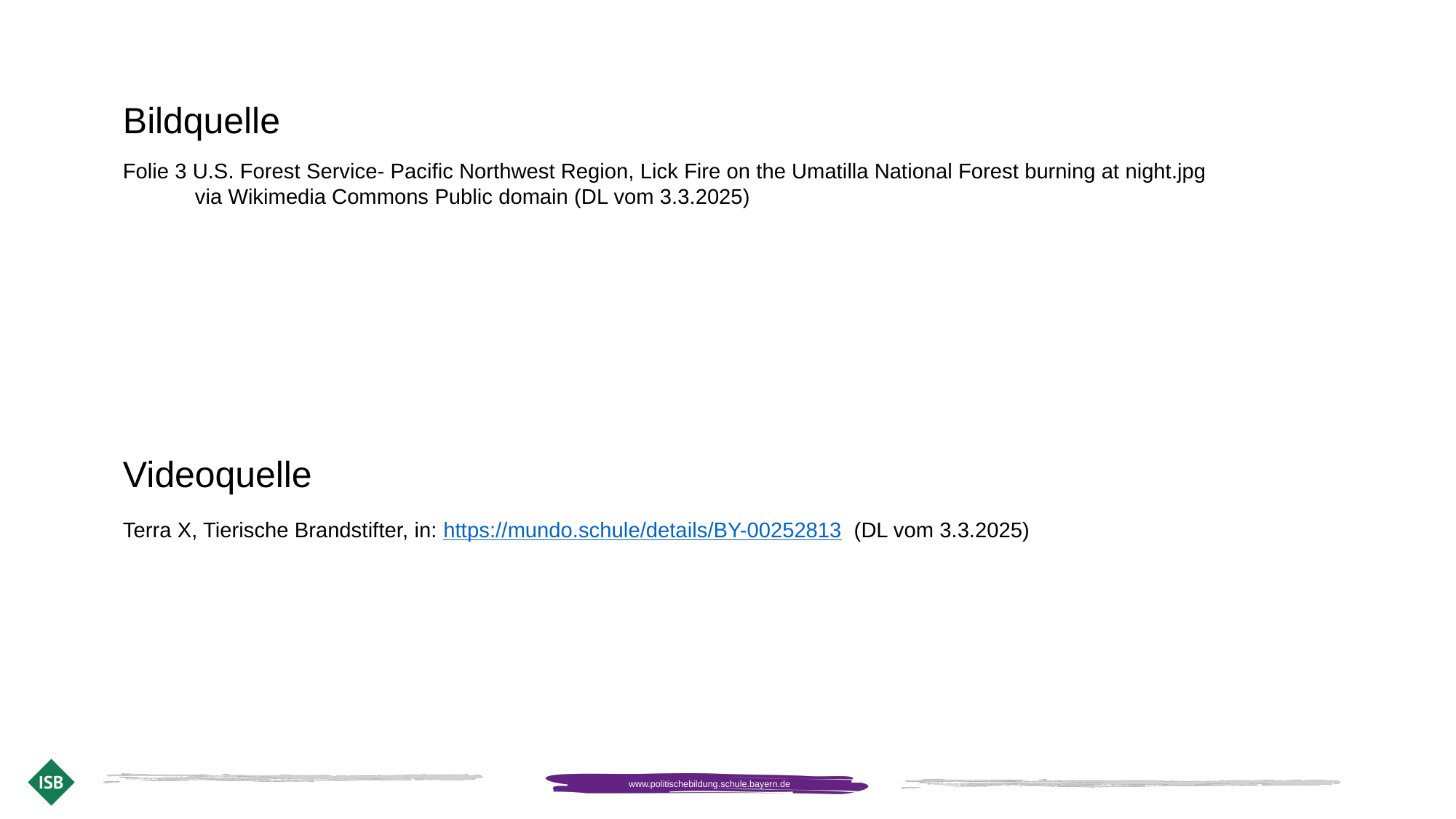

Bildquelle
Folie 3 U.S. Forest Service- Pacific Northwest Region, Lick Fire on the Umatilla National Forest burning at night.jpg
            via Wikimedia Commons Public domain (DL vom 3.3.2025)
# Videoquelle
Terra X, Tierische Brandstifter, in: https://mundo.schule/details/BY-00252813  (DL vom 3.3.2025)